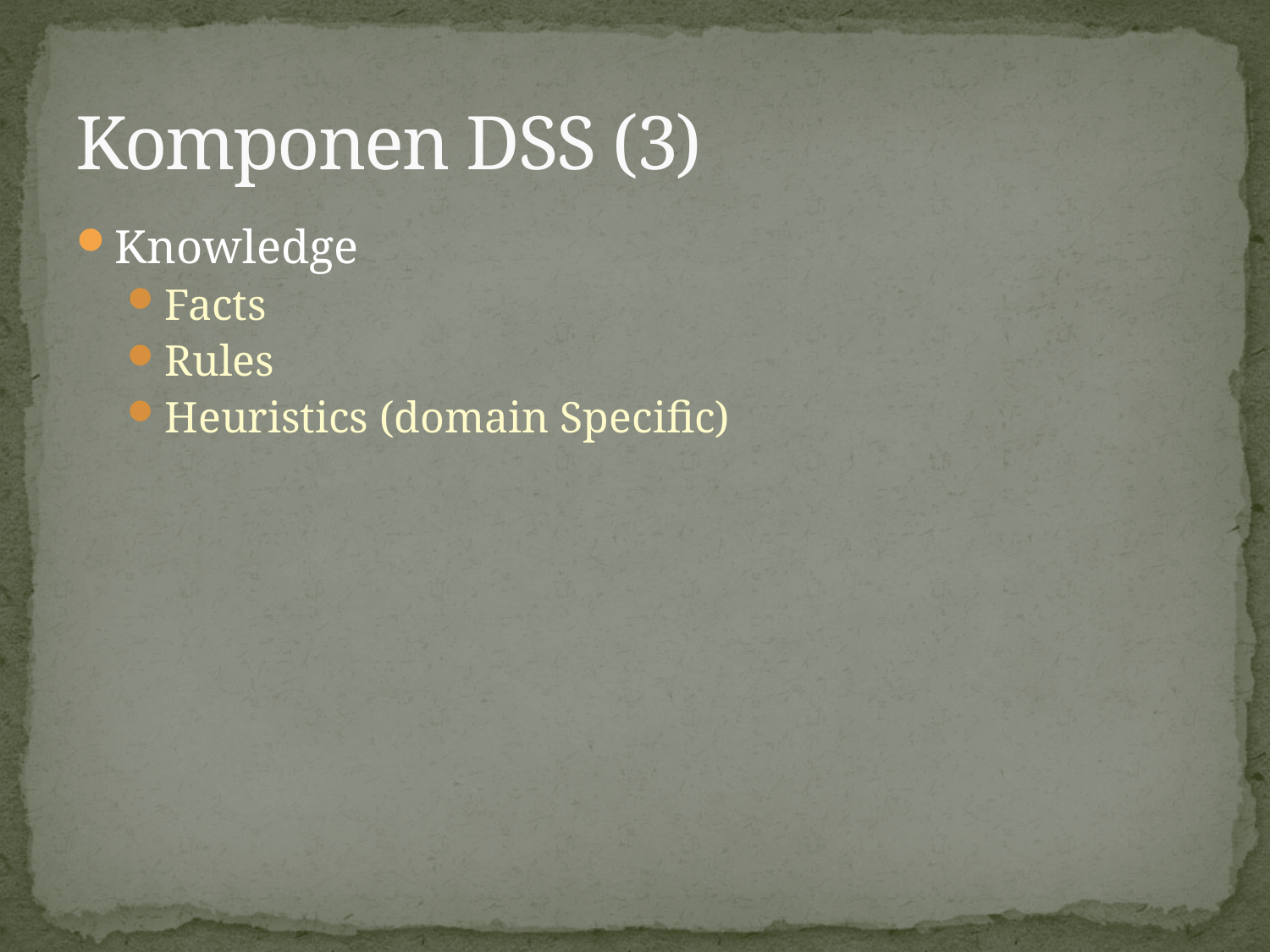

# Komponen DSS (3)
Knowledge
Facts
Rules
Heuristics (domain Specific)